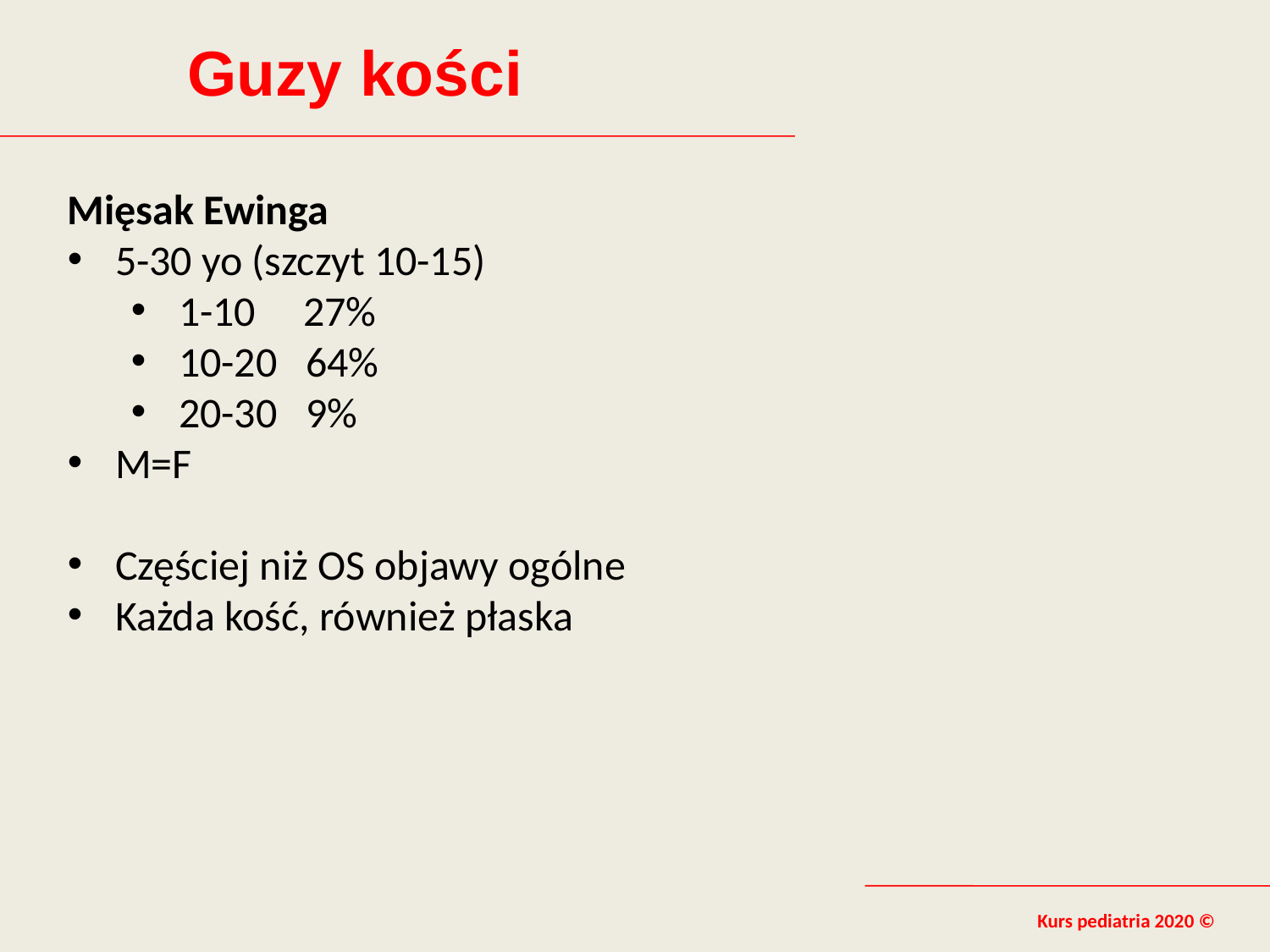

Guzy kości

Kurs pediatria 2020 ©
Mięsak Ewinga
5-30 yo (szczyt 10-15)
1-10     27%
10-20   64%
20-30   9%
M=F

Częściej niż OS objawy ogólne
Każda kość, również płaska